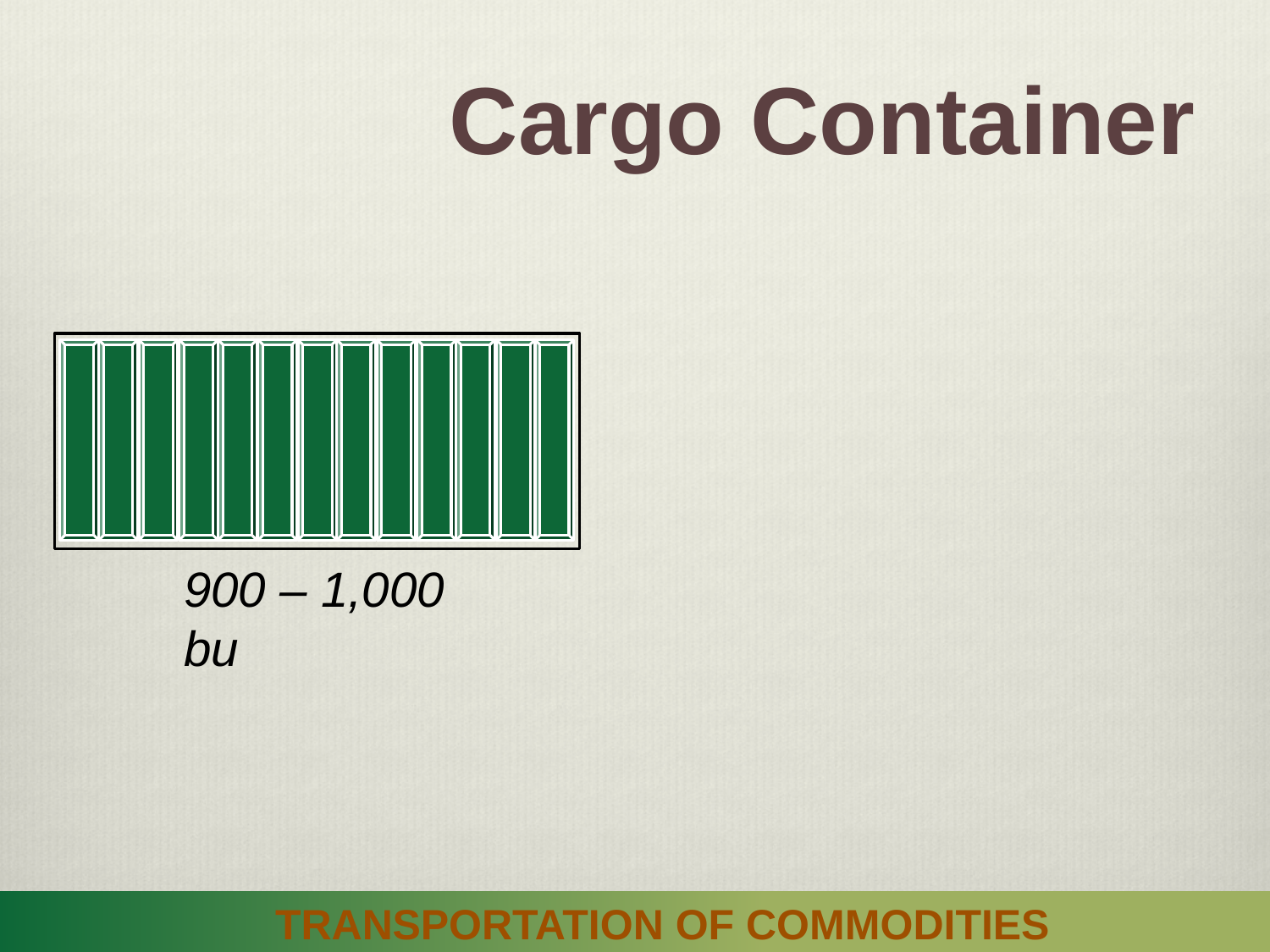

# Cargo Container

900 – 1,000 bu
   Transportation of Commodities